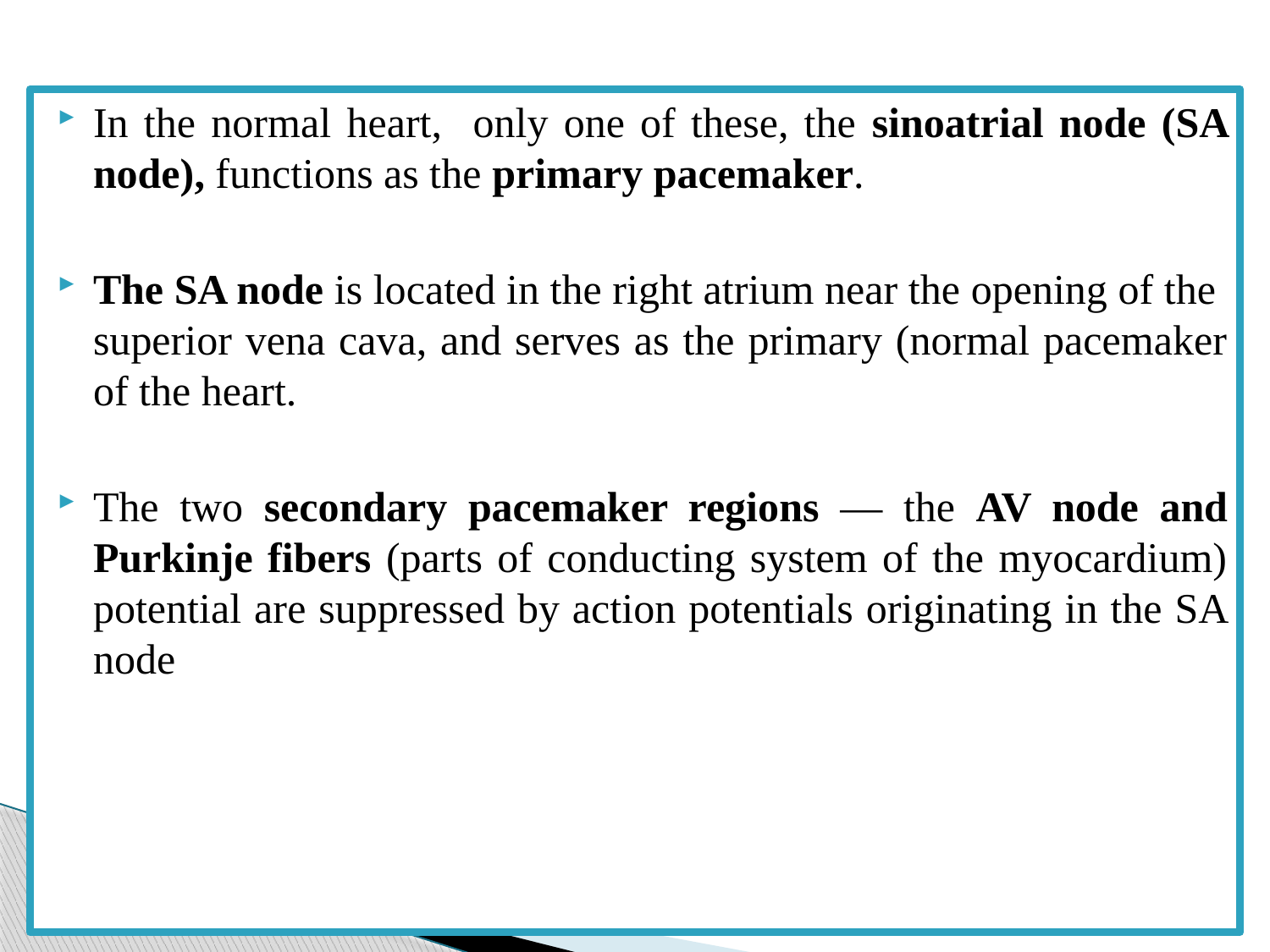

In the normal heart,  only one of these, the sinoatrial node (SA node), functions as the primary pacemaker.

The SA node is located in the right atrium near the opening of the  superior vena cava, and serves as the primary (normal pacemaker of the heart.

The two secondary pacemaker regions — the AV node and Purkinje fibers (parts of conducting system of the myocardium) potential are suppressed by action potentials originating in the SA node